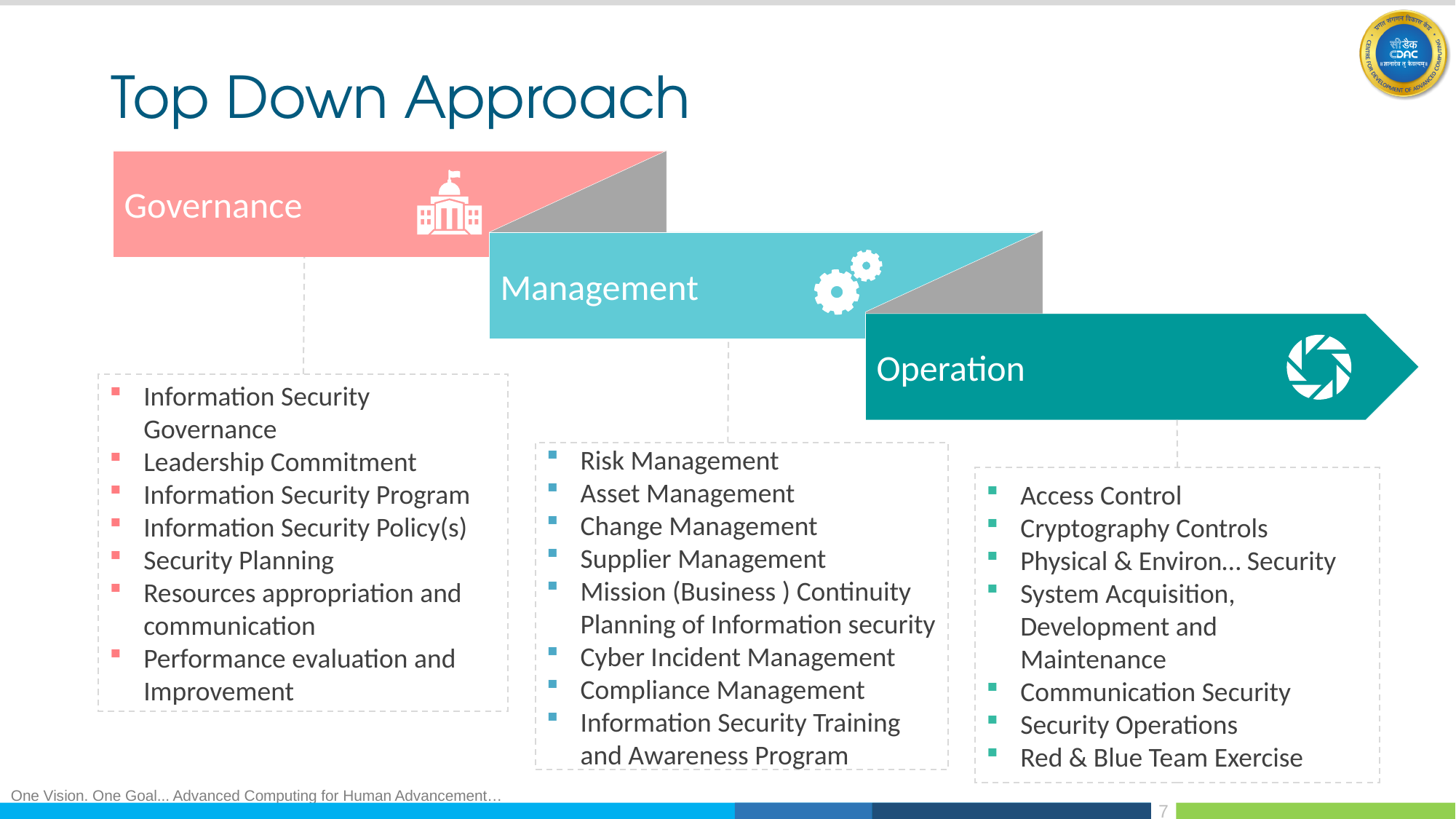

# Top Down Approach
Governance

Management

Operation

Information Security Governance
Leadership Commitment
Information Security Program
Information Security Policy(s)
Security Planning
Resources appropriation and communication
Performance evaluation and Improvement
Risk Management
Asset Management
Change Management
Supplier Management
Mission (Business ) Continuity Planning of Information security
Cyber Incident Management
Compliance Management
Information Security Training and Awareness Program
Access Control
Cryptography Controls
Physical & Environ… Security
System Acquisition, Development and Maintenance
Communication Security
Security Operations
Red & Blue Team Exercise
7